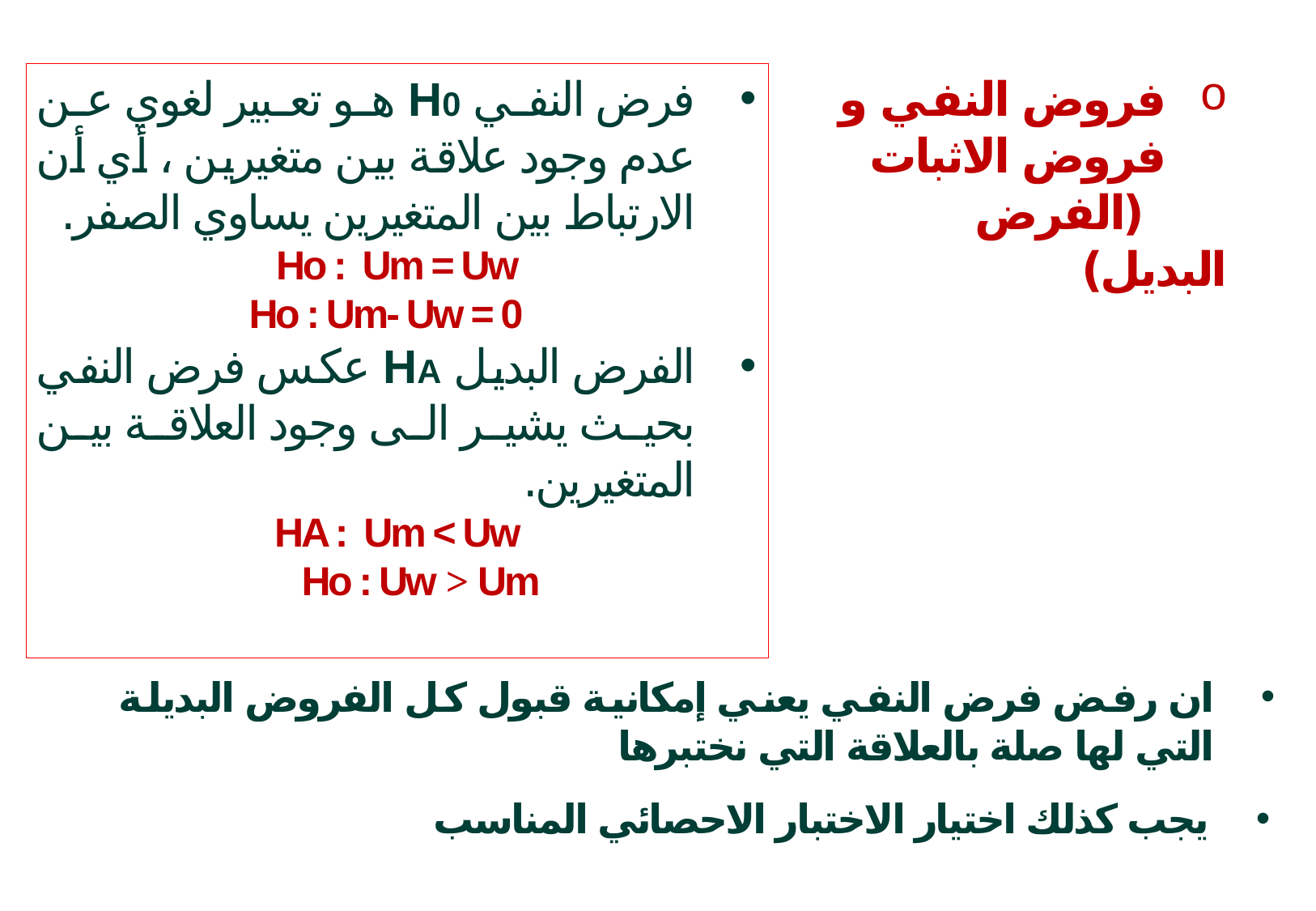

فرض النفي H0 هو تعبير لغوي عن عدم وجود علاقة بين متغيرين ، أي أن الارتباط بين المتغيرين يساوي الصفر.
Ho :  Um = Uw
     Ho : Um- Uw = 0
الفرض البديل HA عكس فرض النفي بحيث يشير الى وجود العلاقة بين المتغيرين.
HA :  Um < Uw
     Ho : Uw > Um

فروض النفي و فروض الاثبات
      (الفرض البديل)
ان رفض فرض النفي يعني إمكانية قبول كل الفروض البديلة التي لها صلة بالعلاقة التي نختبرها
يجب كذلك اختيار الاختبار الاحصائي المناسب
26